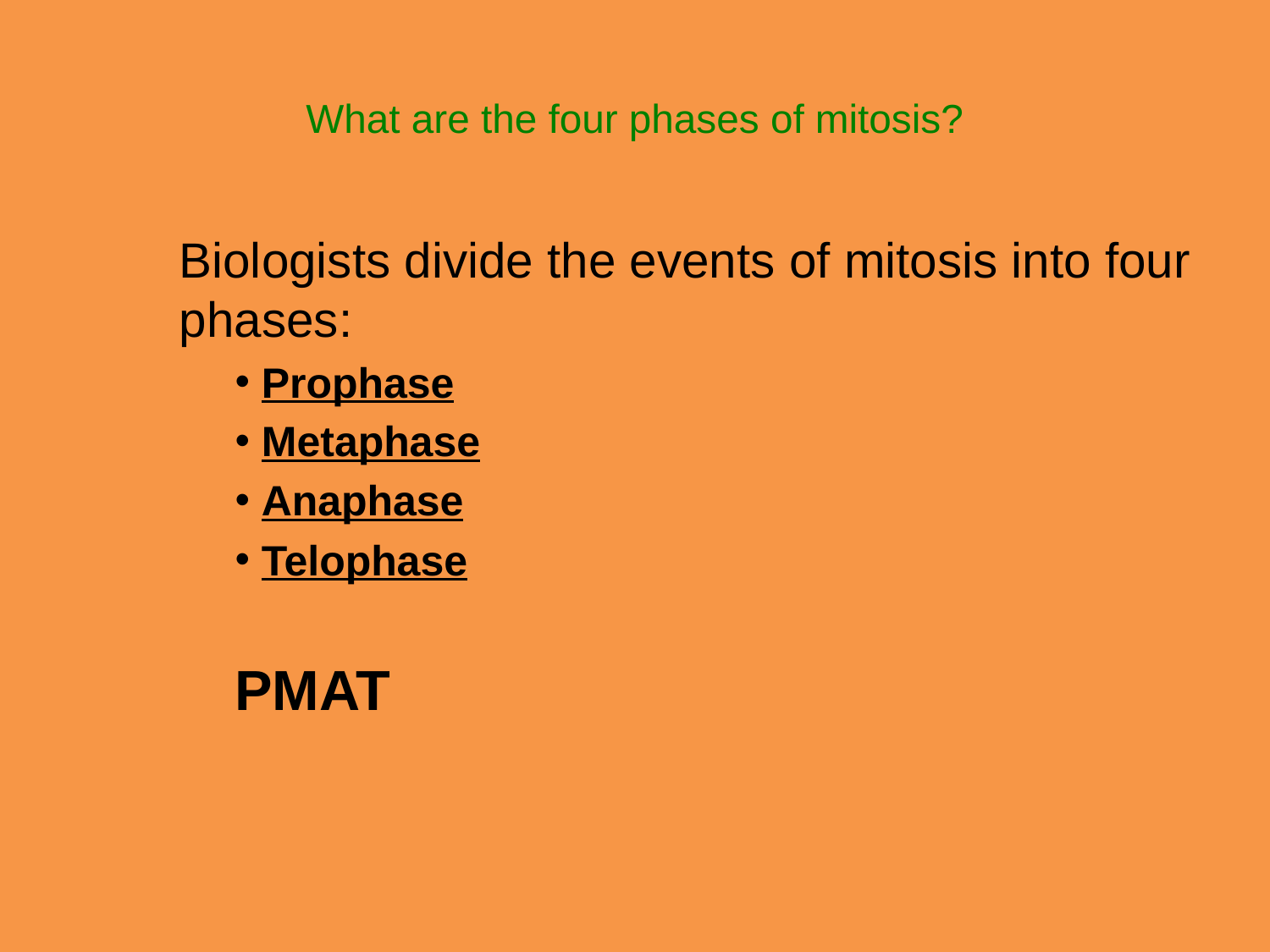

# What are the four phases of mitosis?
Biologists divide the events of mitosis into four phases:
 Prophase
 Metaphase
 Anaphase
 Telophase

PMAT